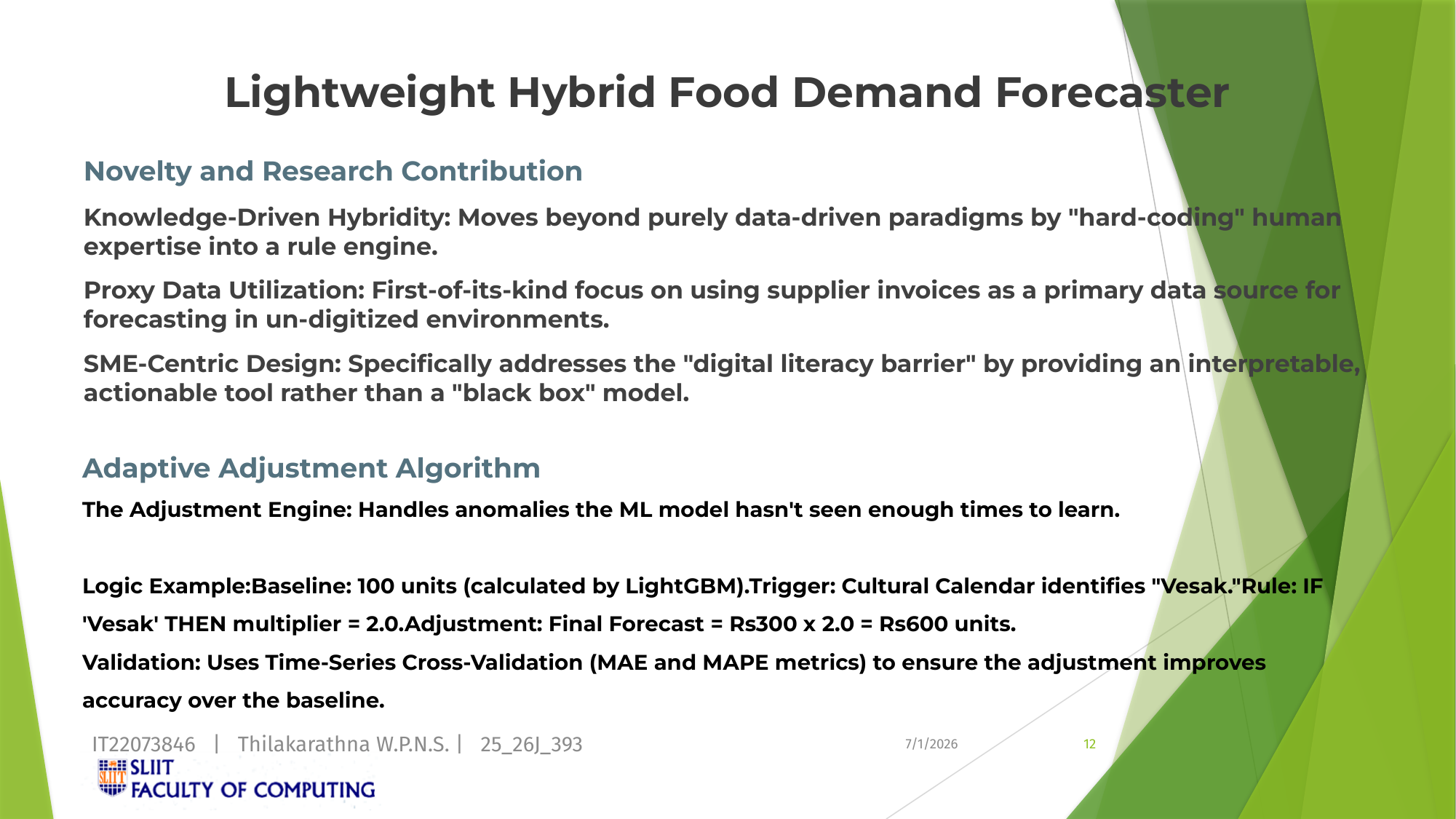

Lightweight Hybrid Food Demand Forecaster
Novelty and Research Contribution
Knowledge-Driven Hybridity: Moves beyond purely data-driven paradigms by "hard-coding" human expertise into a rule engine.
Proxy Data Utilization: First-of-its-kind focus on using supplier invoices as a primary data source for forecasting in un-digitized environments.
SME-Centric Design: Specifically addresses the "digital literacy barrier" by providing an interpretable, actionable tool rather than a "black box" model.
Adaptive Adjustment Algorithm
The Adjustment Engine: Handles anomalies the ML model hasn't seen enough times to learn.

Logic Example:Baseline: 100 units (calculated by LightGBM).Trigger: Cultural Calendar identifies "Vesak."Rule: IF 'Vesak' THEN multiplier = 2.0.Adjustment: Final Forecast = Rs300 x 2.0 = Rs600 units.
Validation: Uses Time-Series Cross-Validation (MAE and MAPE metrics) to ensure the adjustment improves accuracy over the baseline.
IT22073846   |   Thilakarathna W.P.N.S. |   25_26J_393
7/1/2026
12